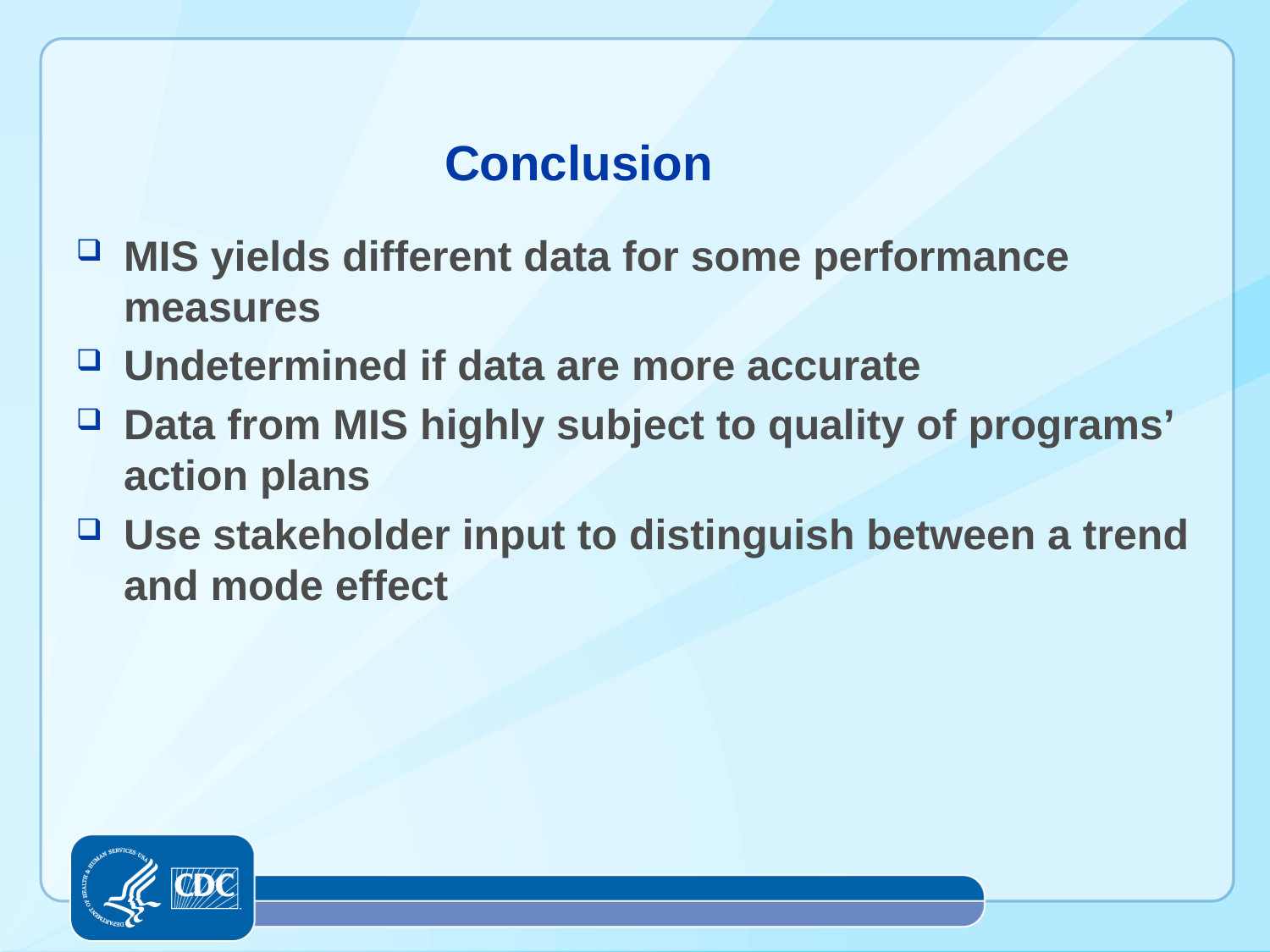

# Conclusion
MIS yields different data for some performance measures
Undetermined if data are more accurate
Data from MIS highly subject to quality of programs’ action plans
Use stakeholder input to distinguish between a trend and mode effect